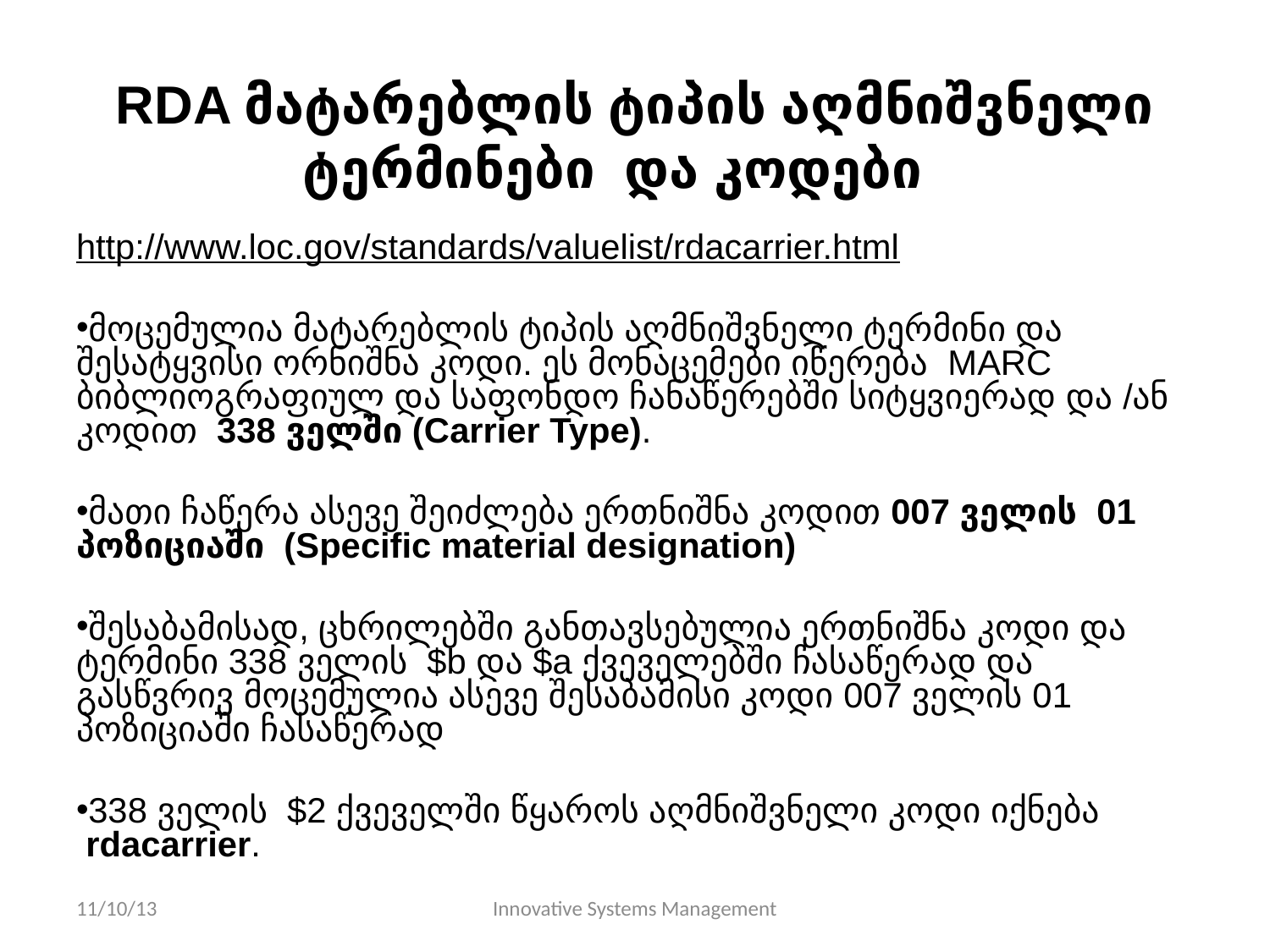

# RDA მატარებლის ტიპის აღმნიშვნელი ტერმინები  და კოდები
http://www.loc.gov/standards/valuelist/rdacarrier.html

მოცემულია მატარებლის ტიპის აღმნიშვნელი ტერმინი და შესატყვისი ორნიშნა კოდი. ეს მონაცემები იწერება  MARC ბიბლიოგრაფიულ და საფონდო ჩანაწერებში სიტყვიერად და /ან კოდით  338 ველში (Carrier Type).

მათი ჩაწერა ასევე შეიძლება ერთნიშნა კოდით 007 ველის  01 პოზიციაში  (Specific material designation)

შესაბამისად, ცხრილებში განთავსებულია ერთნიშნა კოდი და ტერმინი 338 ველის  $b და $a ქვეველებში ჩასაწერად და  გასწვრივ მოცემულია ასევე შესაბამისი კოდი 007 ველის 01 პოზიციაში ჩასაწერად

338 ველის  $2 ქვეველში წყაროს აღმნიშვნელი კოდი იქნება  rdacarrier.
11/10/13
Innovative Systems Management